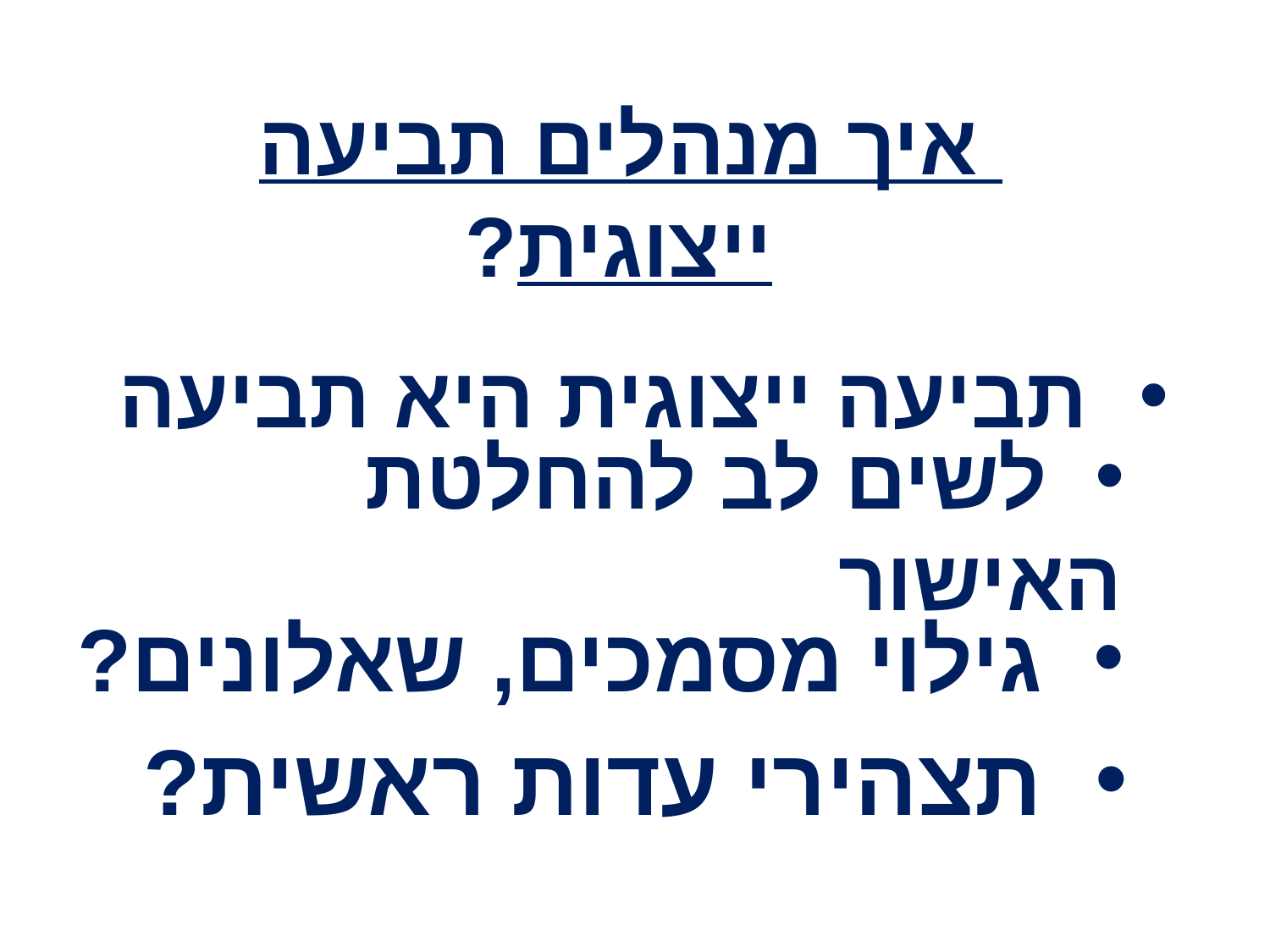

איך מנהלים תביעה ייצוגית?
  תביעה ייצוגית היא תביעה

  לשים לב להחלטת האישור
  גילוי מסמכים, שאלונים?
  תצהירי עדות ראשית?